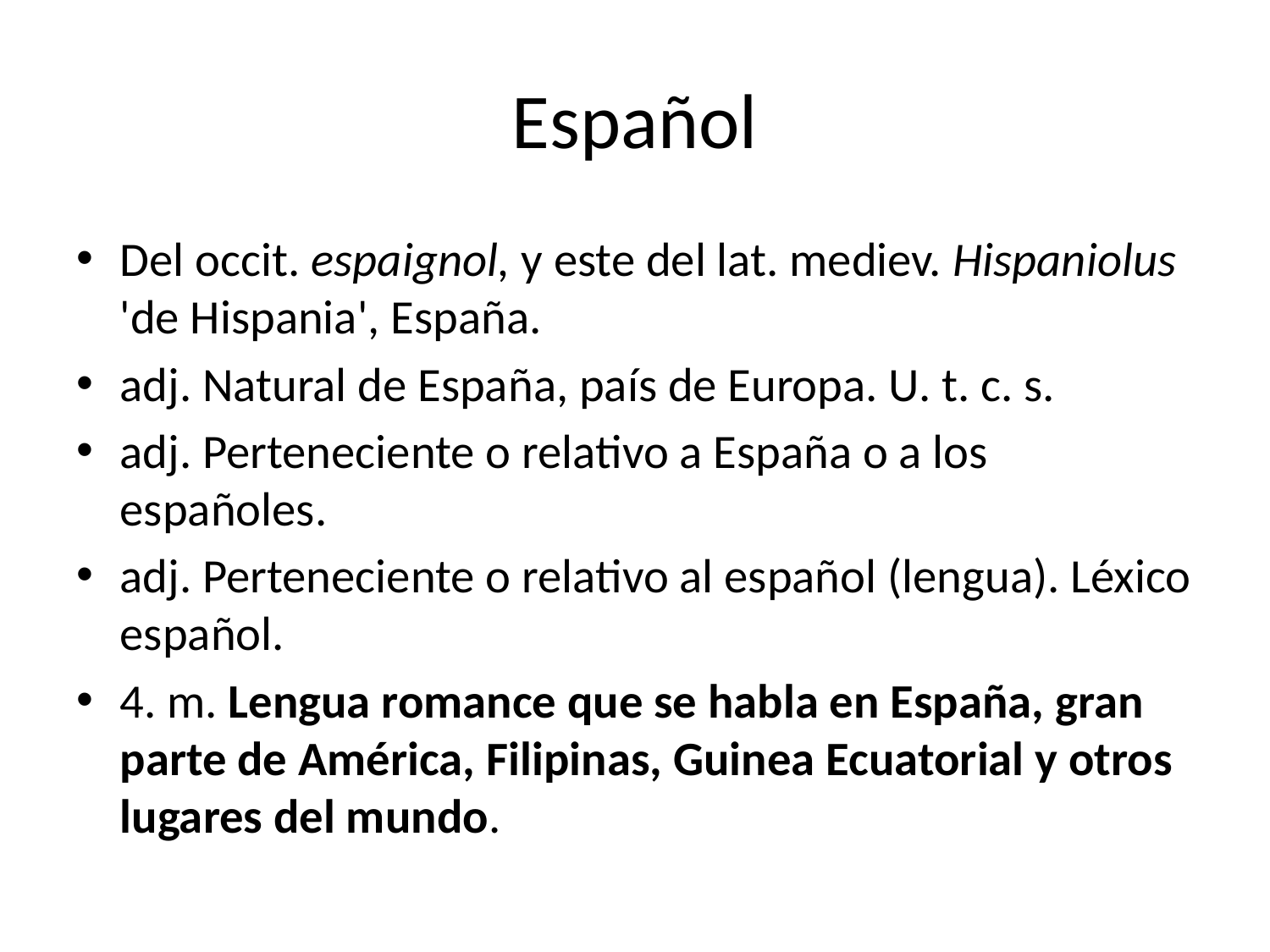

# Español
Del occit. espaignol, y este del lat. mediev. Hispaniolus 'de Hispania', España.
adj. Natural de España, país de Europa. U. t. c. s.
adj. Perteneciente o relativo a España o a los españoles.
adj. Perteneciente o relativo al español (lengua). Léxico español.
4. m. Lengua romance que se habla en España, gran parte de América, Filipinas, Guinea Ecuatorial y otros lugares del mundo.